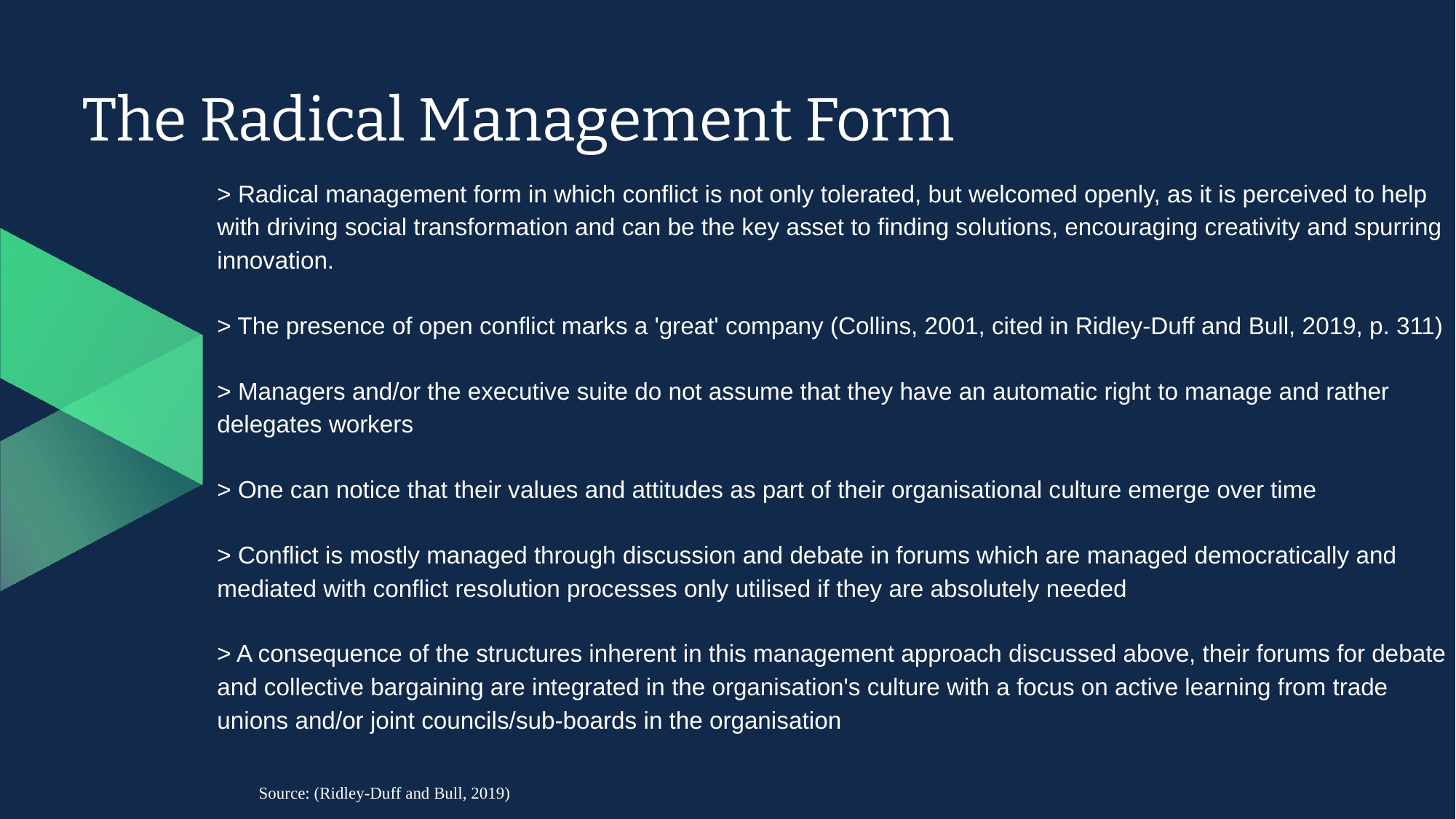

# The Radical Management Form
> Radical management form in which conflict is not only tolerated, but welcomed openly, as it is perceived to help with driving social transformation and can be the key asset to finding solutions, encouraging creativity and spurring innovation.
> The presence of open conflict marks a 'great' company (Collins, 2001, cited in Ridley-Duff and Bull, 2019, p. 311)
> Managers and/or the executive suite do not assume that they have an automatic right to manage and rather delegates workers
> One can notice that their values and attitudes as part of their organisational culture emerge over time
> Conflict is mostly managed through discussion and debate in forums which are managed democratically and mediated with conflict resolution processes only utilised if they are absolutely needed
> A consequence of the structures inherent in this management approach discussed above, their forums for debate and collective bargaining are integrated in the organisation's culture with a focus on active learning from trade unions and/or joint councils/sub-boards in the organisation

Source: (Ridley-Duff and Bull, 2019)